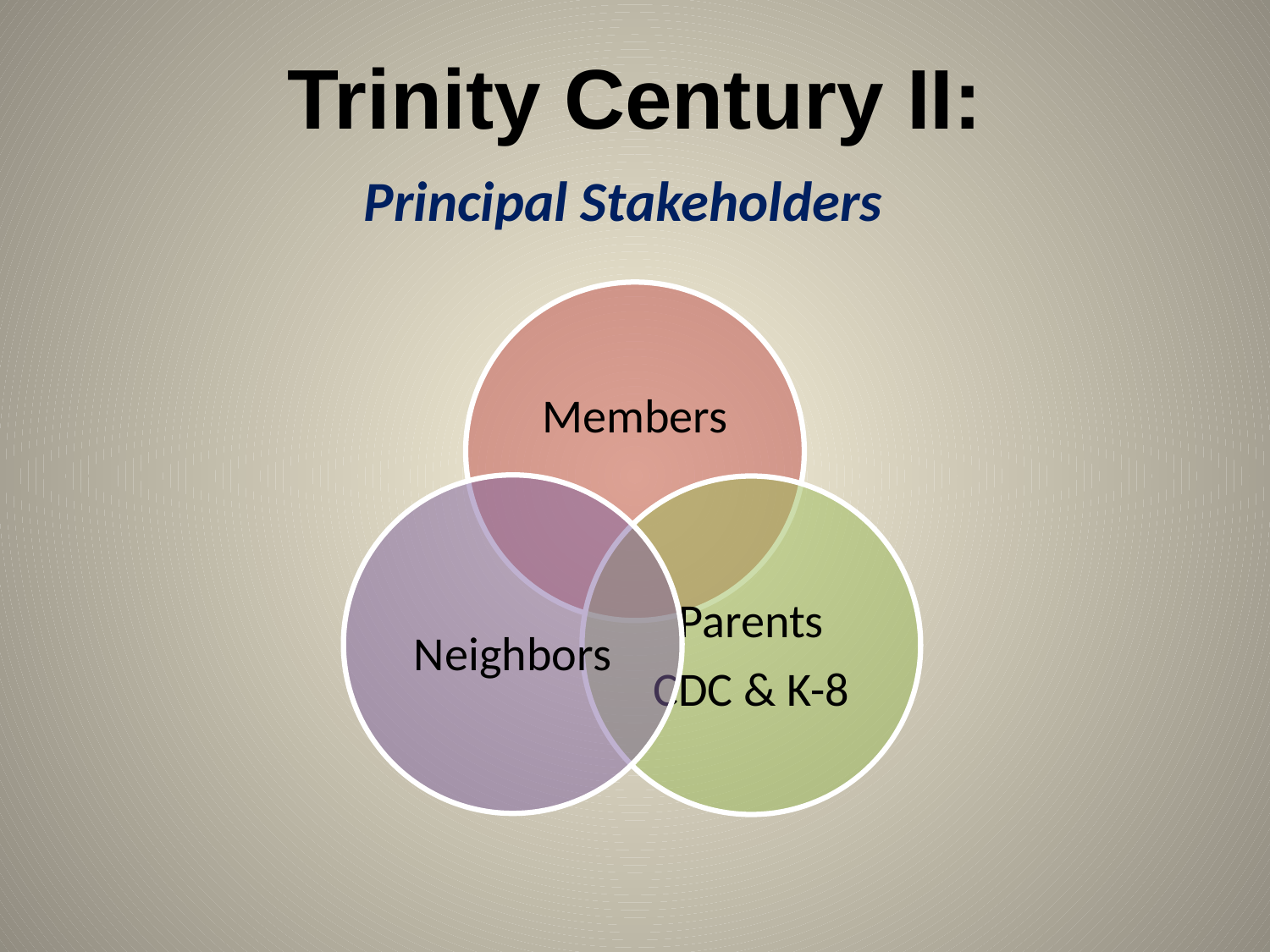

# Trinity Century II:
Principal Stakeholders
Members
Parents
CDC & K-8
Neighbors